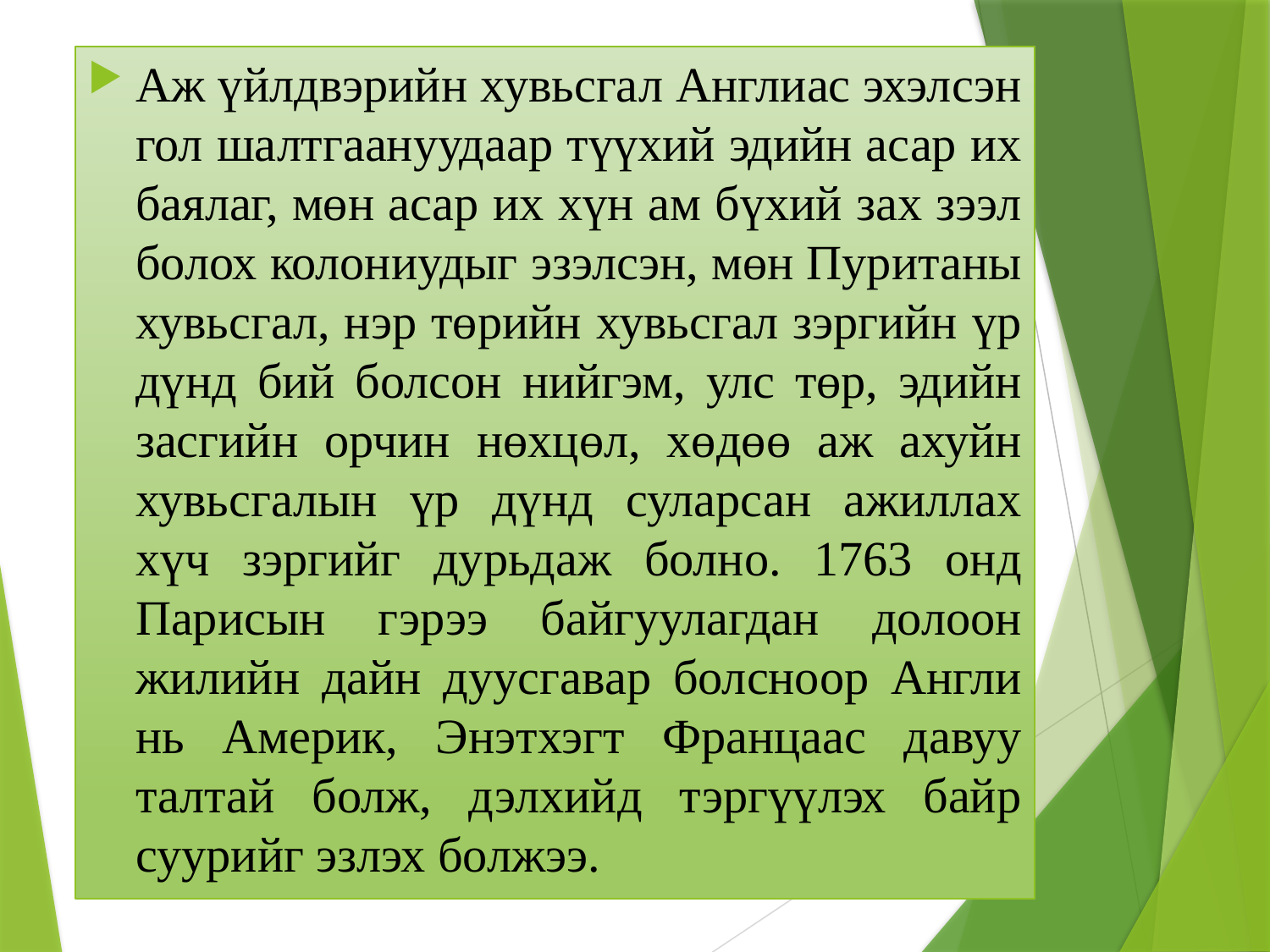

Аж үйлдвэрийн хувьсгал Англиас эхэлсэн гол шалтгаануудаар түүхий эдийн асар их баялаг, мөн асар их хүн ам бүхий зах зээл болох колониудыг эзэлсэн, мөн Пуританы хувьсгал, нэр төрийн хувьсгал зэргийн үр дүнд бий болсон нийгэм, улс төр, эдийн засгийн орчин нөхцөл, хөдөө аж ахуйн хувьсгалын үр дүнд суларсан ажиллах хүч зэргийг дурьдаж болно. 1763 онд Парисын гэрээ байгуулагдан долоон жилийн дайн дуусгавар болсноор Англи нь Америк, Энэтхэгт Францаас давуу талтай болж, дэлхийд тэргүүлэх байр суурийг эзлэх болжээ.
#